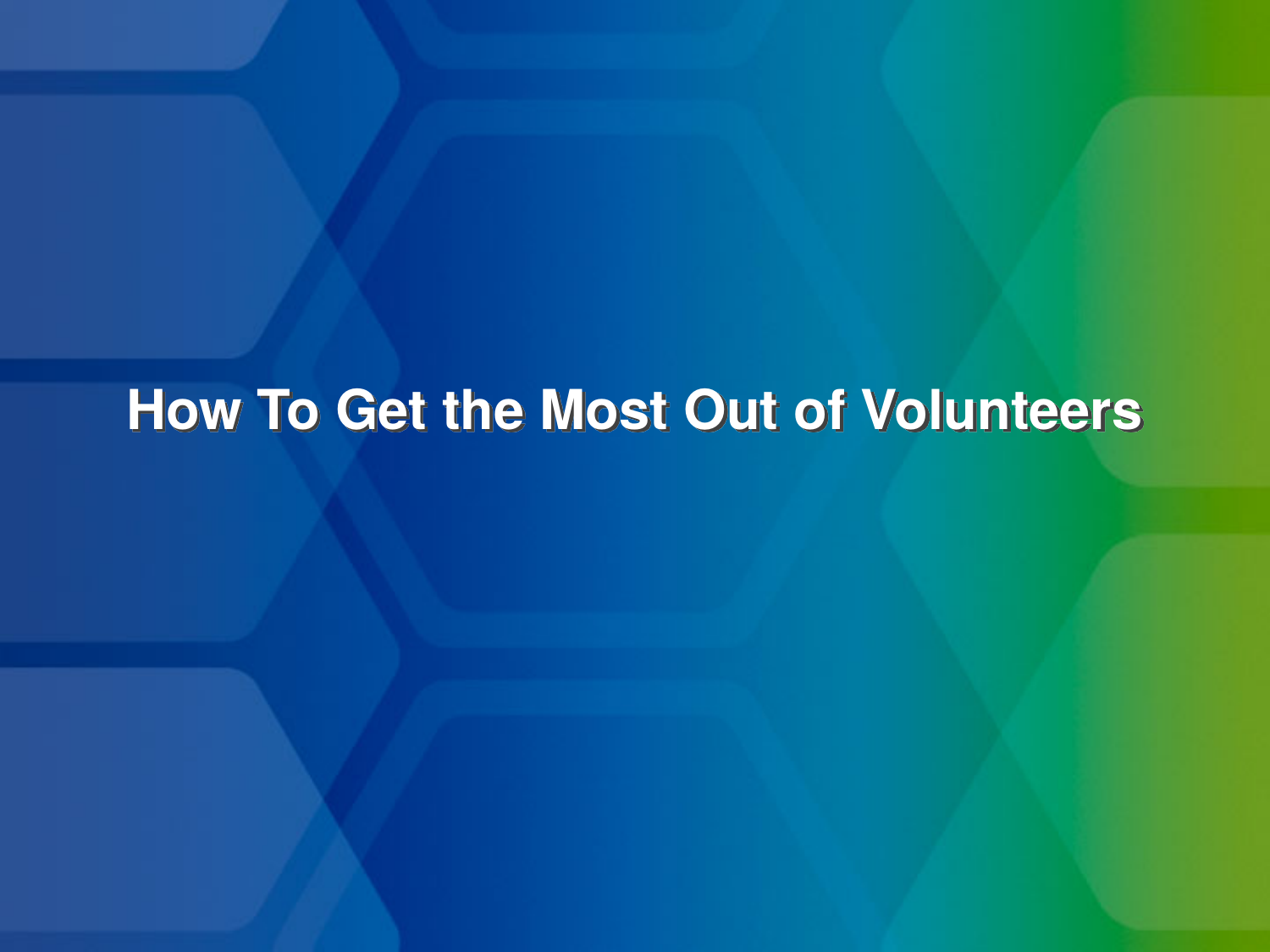

# How To Get the Most Out of Volunteers